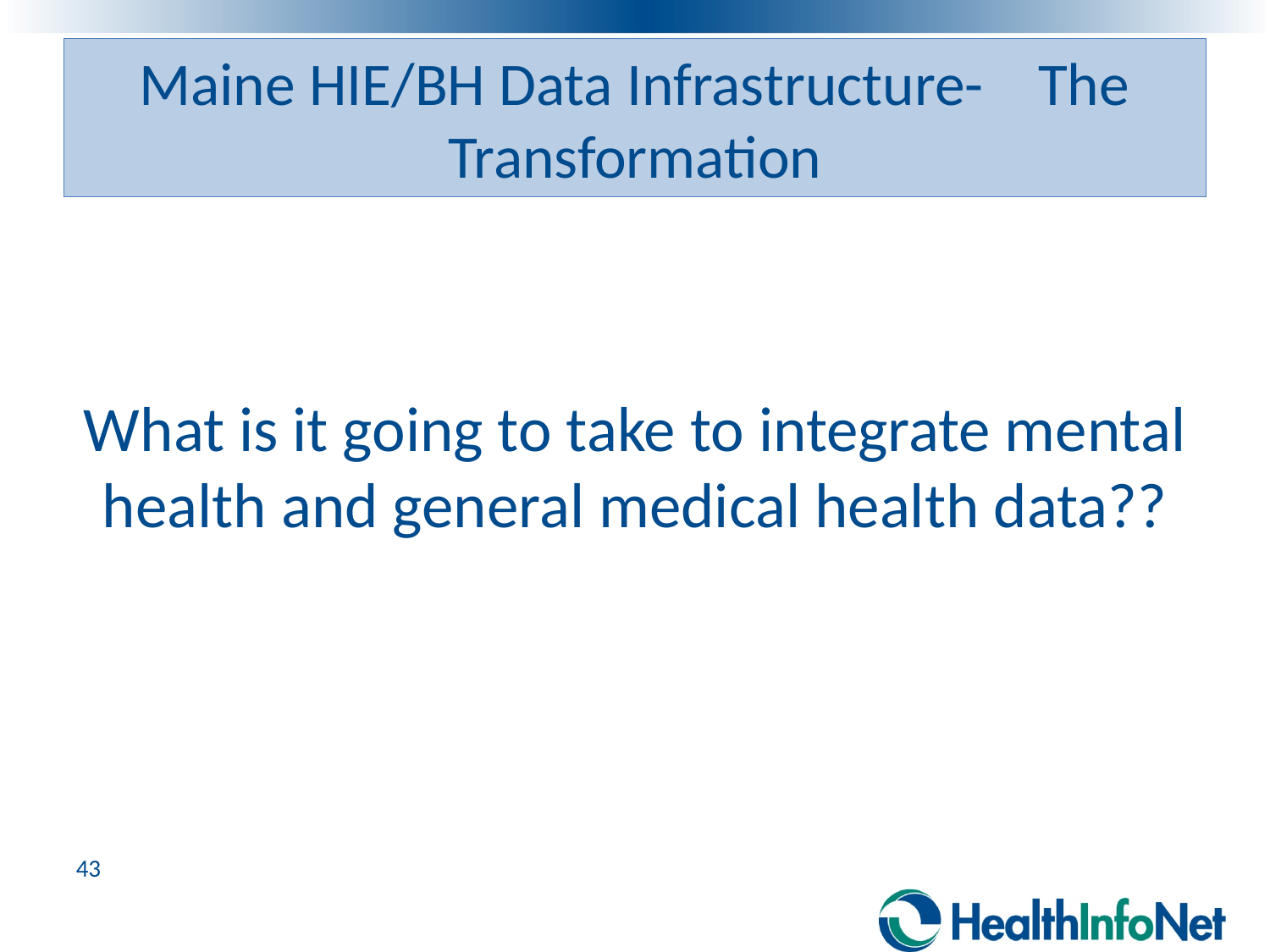

# Maine HIE/BH Data Infrastructure-    The Transformation

What is it going to take to integrate mental health and general medical health data??

43